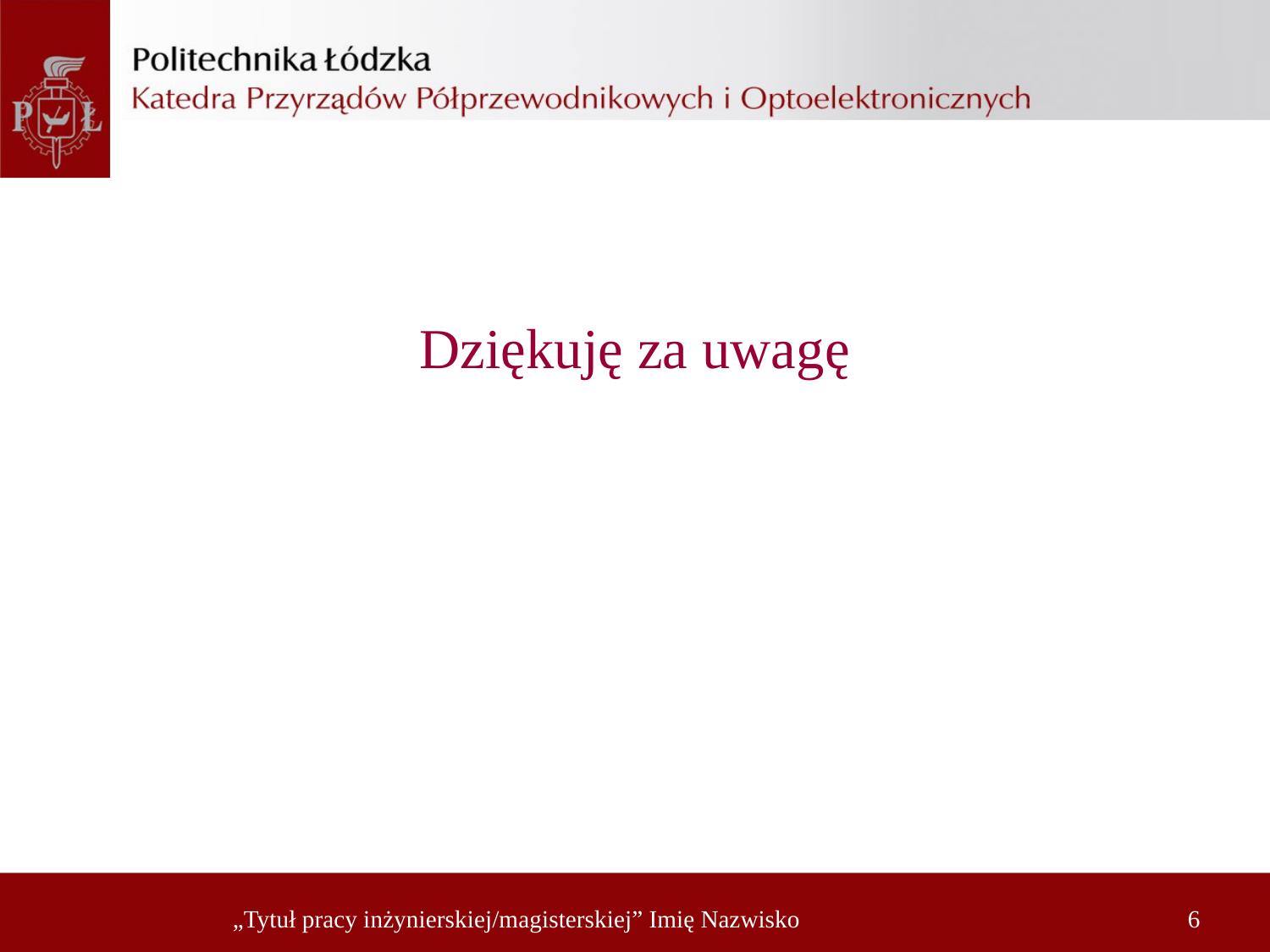

# Dziękuję za uwagę
„Tytuł pracy inżynierskiej/magisterskiej” Imię Nazwisko
6